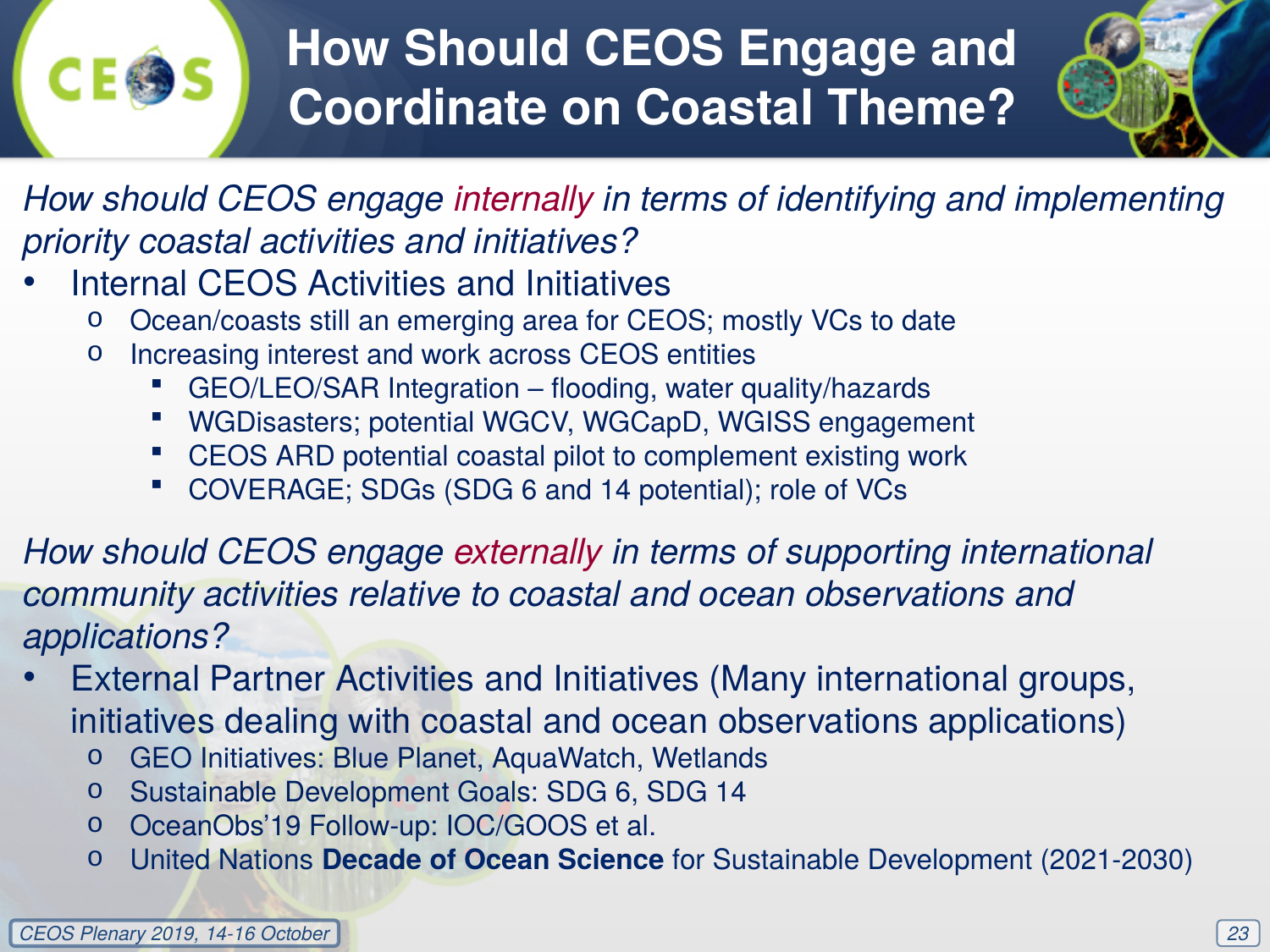

How Should CEOS Engage and Coordinate on Coastal Theme?
How should CEOS engage internally in terms of identifying and implementing priority coastal activities and initiatives?
Internal CEOS Activities and Initiatives
Ocean/coasts still an emerging area for CEOS; mostly VCs to date
Increasing interest and work across CEOS entities
GEO/LEO/SAR Integration – flooding, water quality/hazards
WGDisasters; potential WGCV, WGCapD, WGISS engagement
CEOS ARD potential coastal pilot to complement existing work
COVERAGE; SDGs (SDG 6 and 14 potential); role of VCs

How should CEOS engage externally in terms of supporting international community activities relative to coastal and ocean observations and applications?
External Partner Activities and Initiatives (Many international groups, initiatives dealing with coastal and ocean observations applications)
GEO Initiatives: Blue Planet, AquaWatch, Wetlands
Sustainable Development Goals: SDG 6, SDG 14
OceanObs’19 Follow-up: IOC/GOOS et al.
United Nations Decade of Ocean Science for Sustainable Development (2021-2030)

23